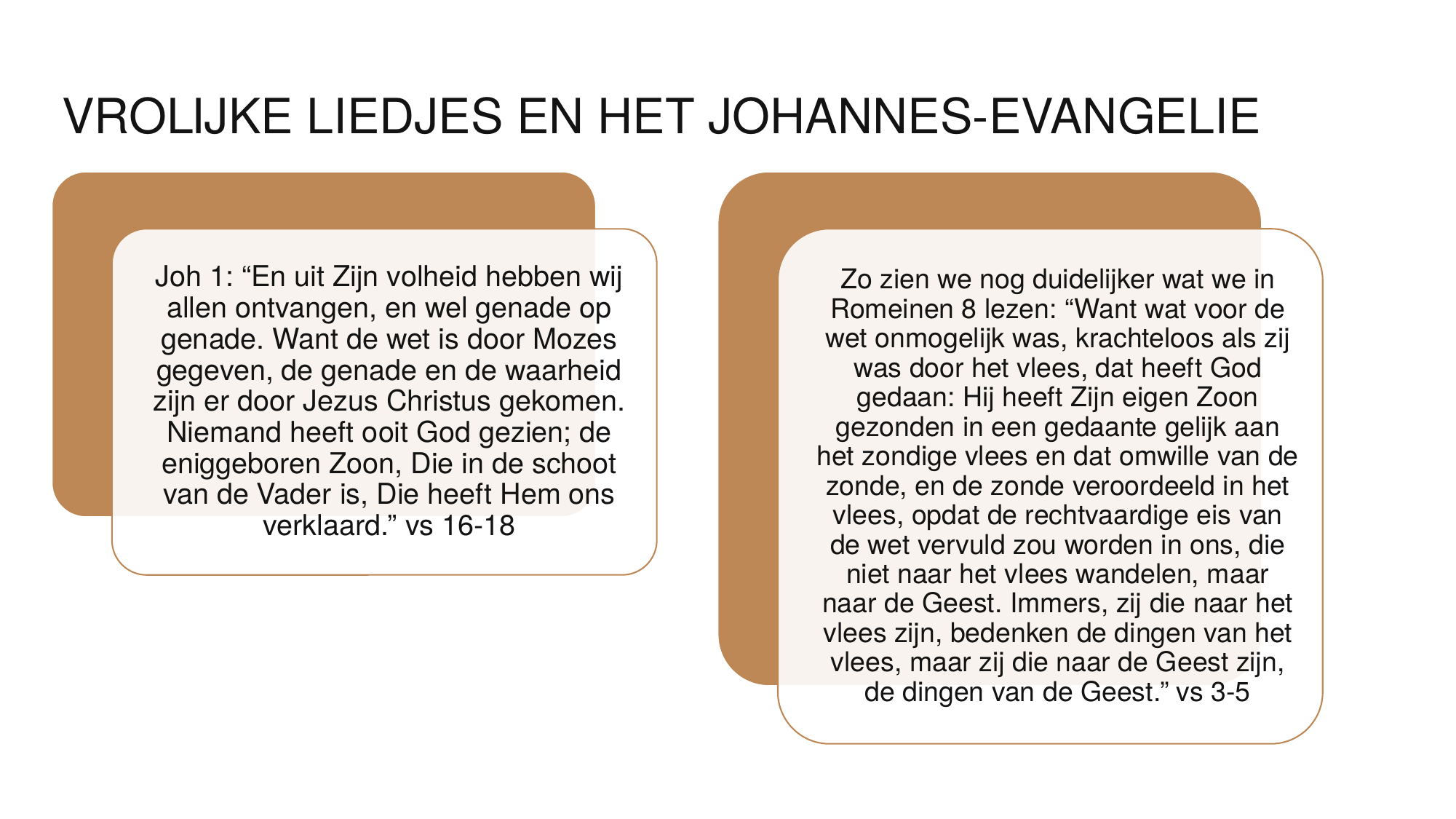

# VROLIJKE LIEDJES EN HET JOHAnNES-EVANGELIE
Joh 1: “En uit Zijn volheid hebben wij allen ontvangen, en wel genade op genade. Want de wet is door Mozes gegeven, de genade en de waarheid zijn er door Jezus Christus gekomen. Niemand heeft ooit God gezien; de eniggeboren Zoon, Die in de schoot van de Vader is, Die heeft Hem ons verklaard.” vs 16-18
Zo zien we nog duidelijker wat we in Romeinen 8 lezen: “Want wat voor de wet onmogelijk was, krachteloos als zij was door het vlees, dat heeft God gedaan: Hij heeft Zijn eigen Zoon gezonden in een gedaante gelijk aan het zondige vlees en dat omwille van de zonde, en de zonde veroordeeld in het vlees, opdat de rechtvaardige eis van de wet vervuld zou worden in ons, die niet naar het vlees wandelen, maar naar de Geest. Immers, zij die naar het vlees zijn, bedenken de dingen van het vlees, maar zij die naar de Geest zijn, de dingen van de Geest.” vs 3-5